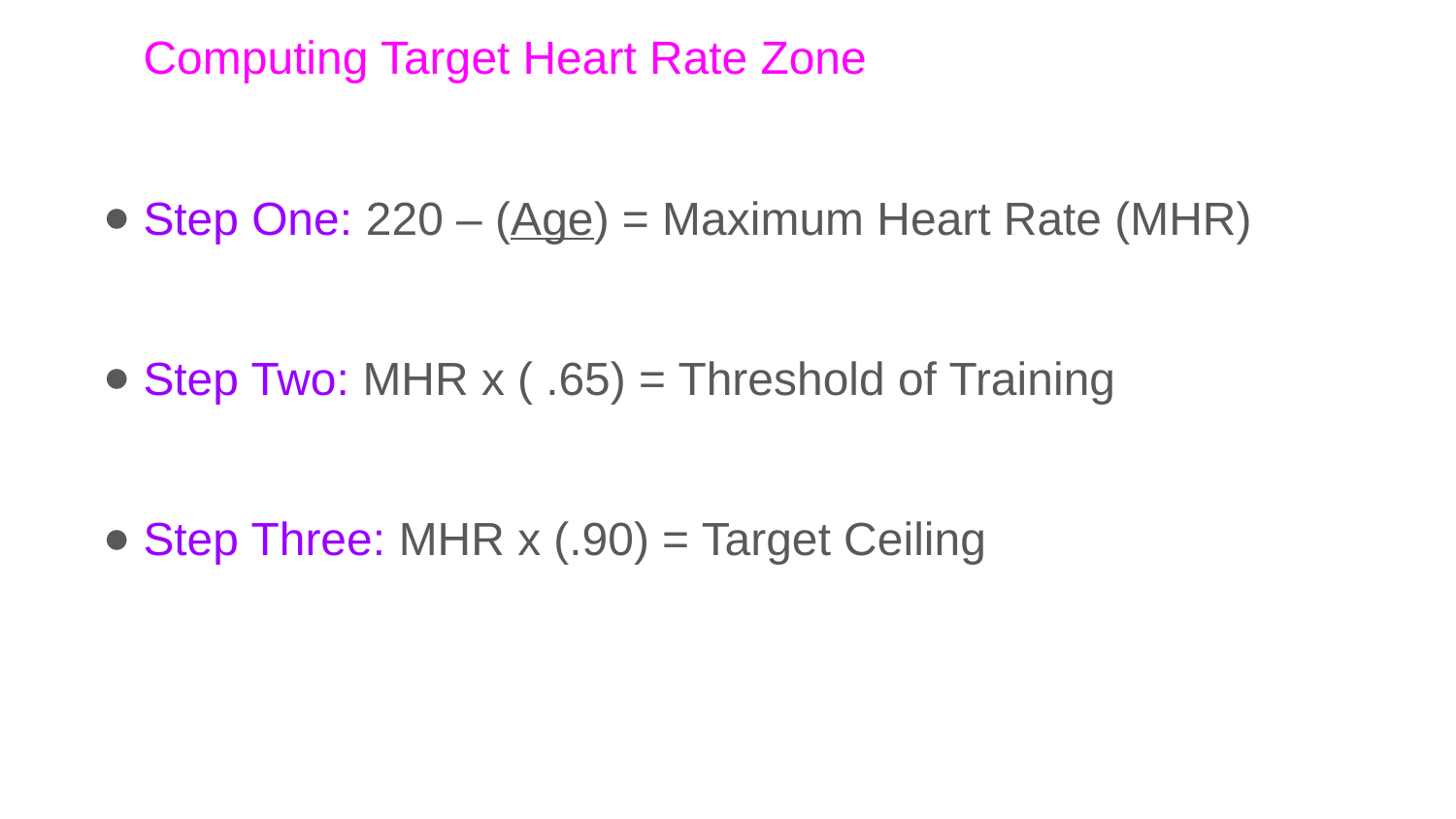

Computing Target Heart Rate Zone

Step One: 220 – (Age) = Maximum Heart Rate (MHR)

Step Two: MHR x ( .65) = Threshold of Training

Step Three: MHR x (.90) = Target Ceiling